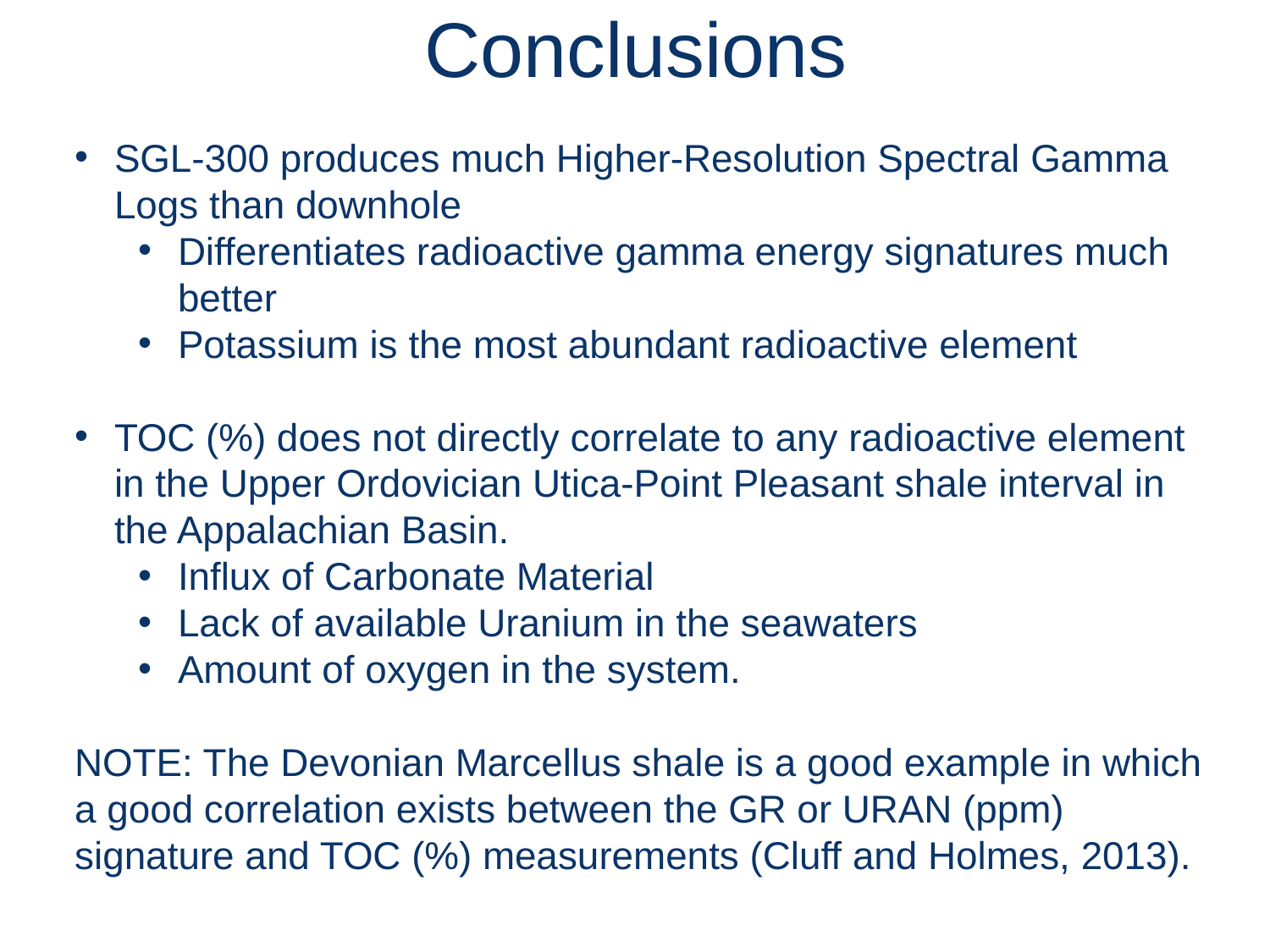

# Conclusions
SGL-300 produces much Higher-Resolution Spectral Gamma Logs than downhole
Differentiates radioactive gamma energy signatures much better
Potassium is the most abundant radioactive element

TOC (%) does not directly correlate to any radioactive element in the Upper Ordovician Utica-Point Pleasant shale interval in the Appalachian Basin.
Influx of Carbonate Material
Lack of available Uranium in the seawaters
Amount of oxygen in the system.

NOTE: The Devonian Marcellus shale is a good example in which a good correlation exists between the GR or URAN (ppm) signature and TOC (%) measurements (Cluff and Holmes, 2013).